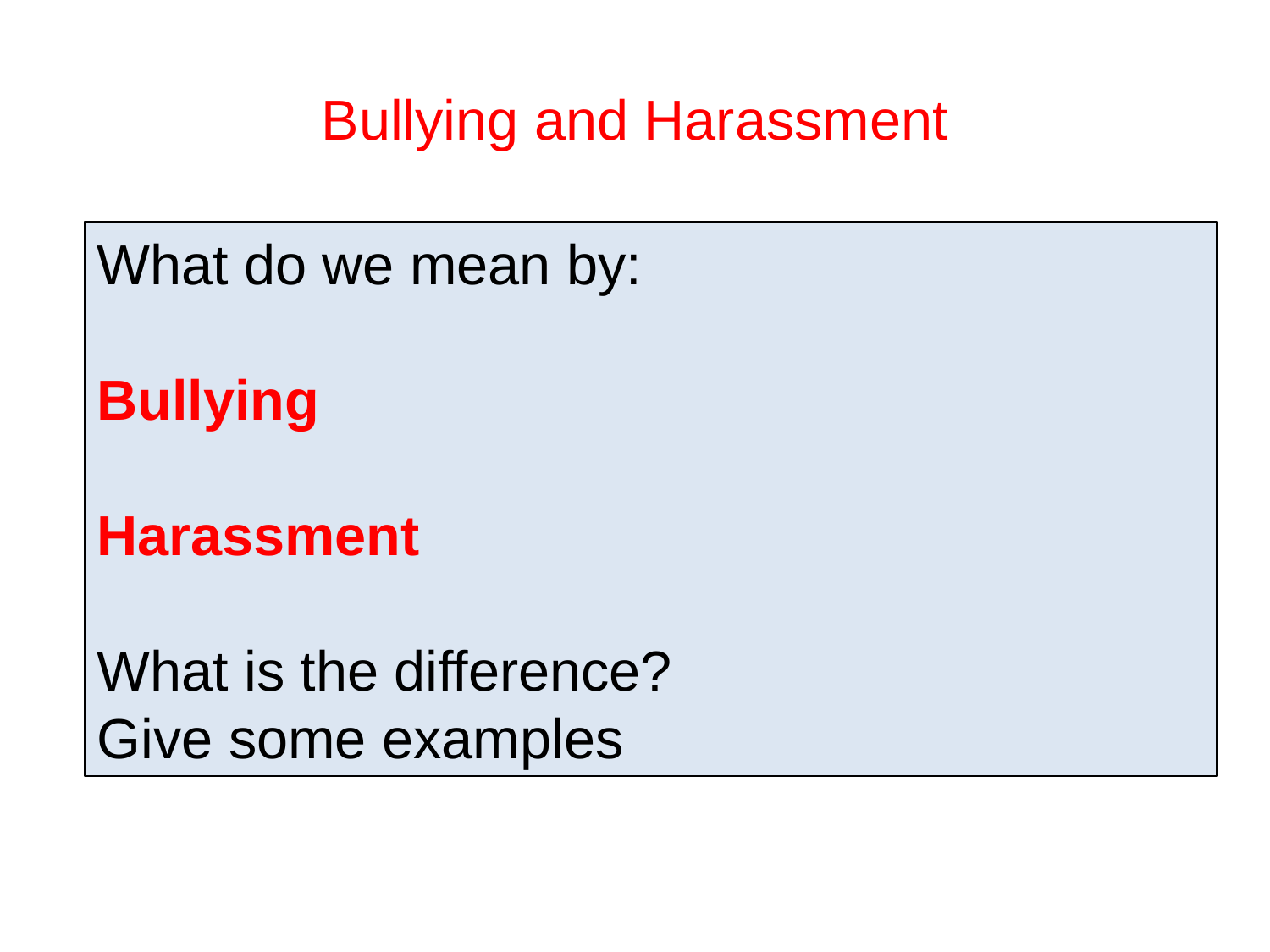

# Bullying and Harassment
What do we mean by:

Bullying

Harassment

What is the difference?
Give some examples